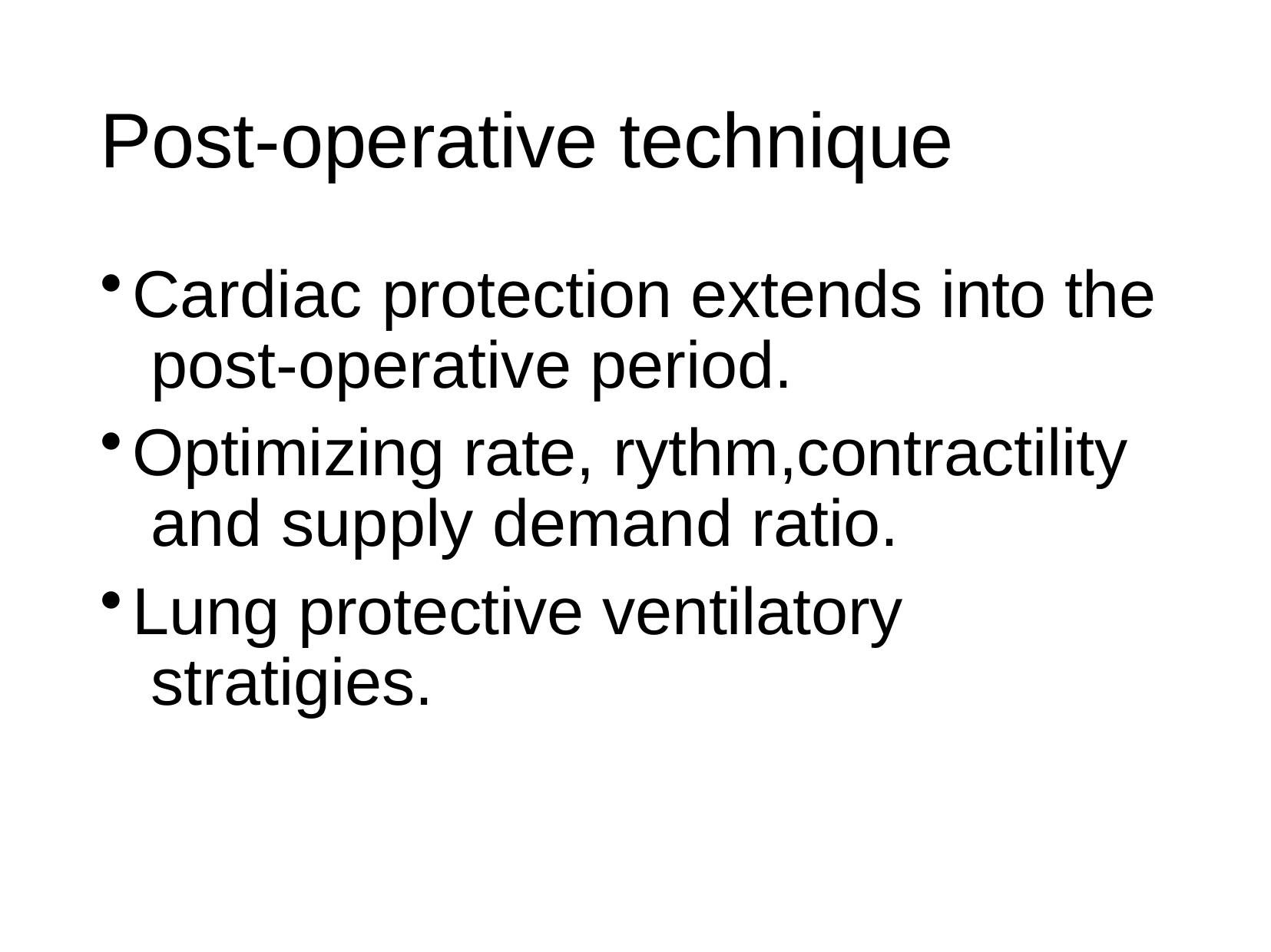

# Post-operative technique
Cardiac protection extends into the  post-operative period.
Optimizing rate, rythm,contractility  and supply demand ratio.
Lung protective ventilatory  stratigies.
Malavika M.
34